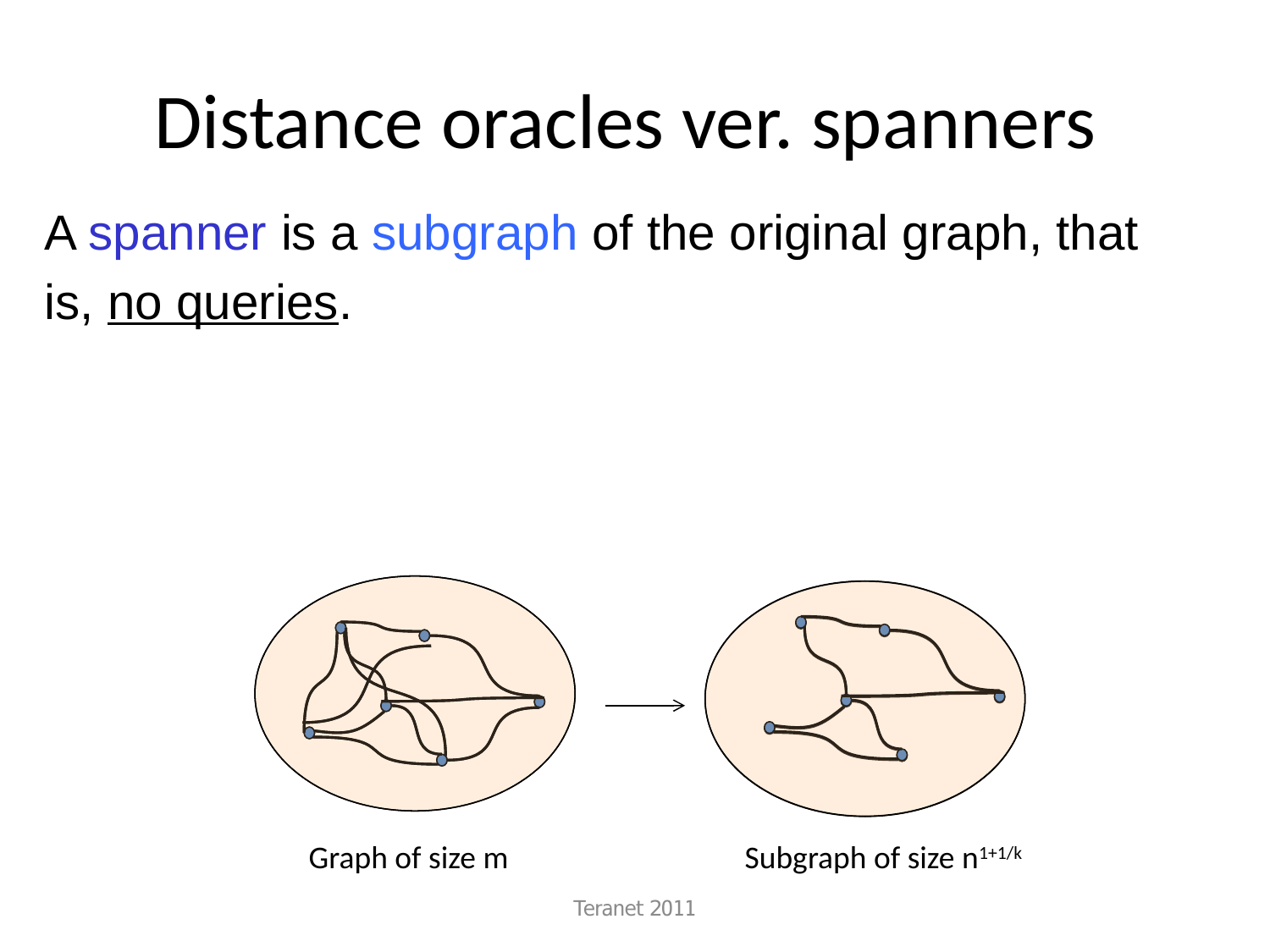

# Distance oracles ver. spanners
A spanner is a subgraph of the original graph, that
is, no queries.

Graph of size m
Subgraph of size n1+1/k
Teranet 2011